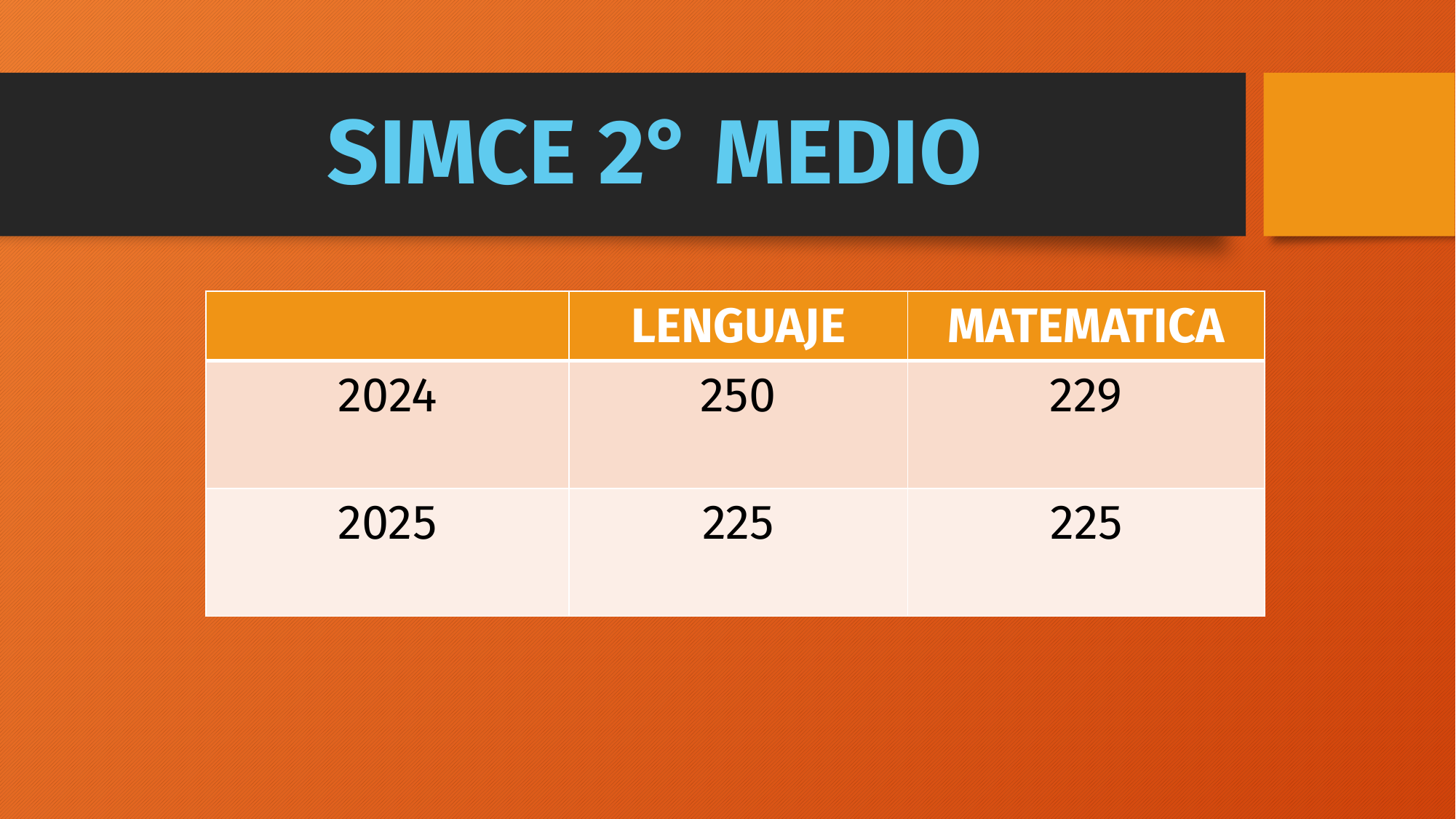

# SIMCE 2° MEDIO
|  | LENGUAJE | MATEMATICA |
| --- | --- | --- |
| 2024 | 250 | 229 |
| 2025 | 225 | 225 |